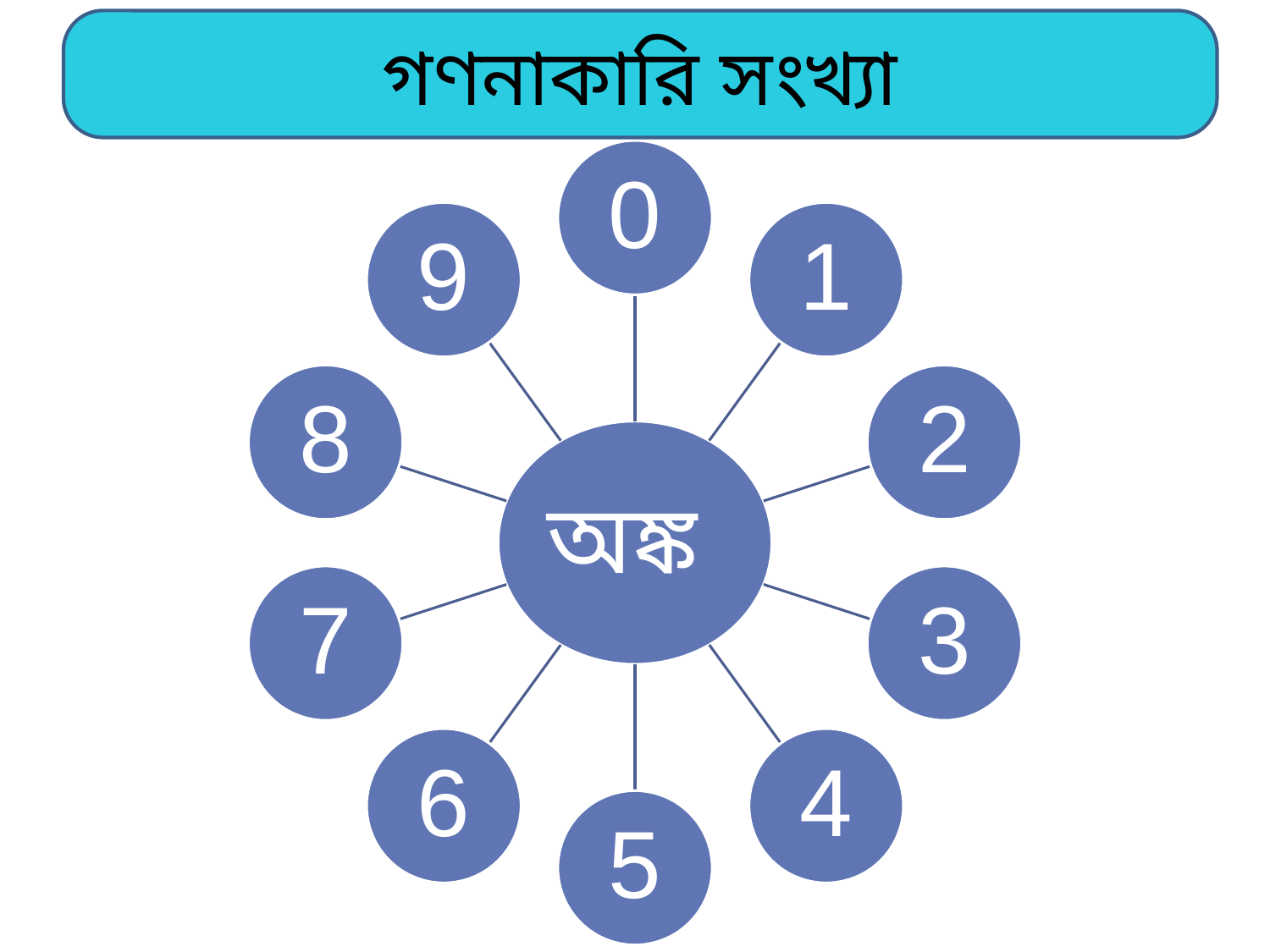

গণনাকারি সংখ্যা
অঙ্ক

0

1

2

3

4

5

6

7

8

9